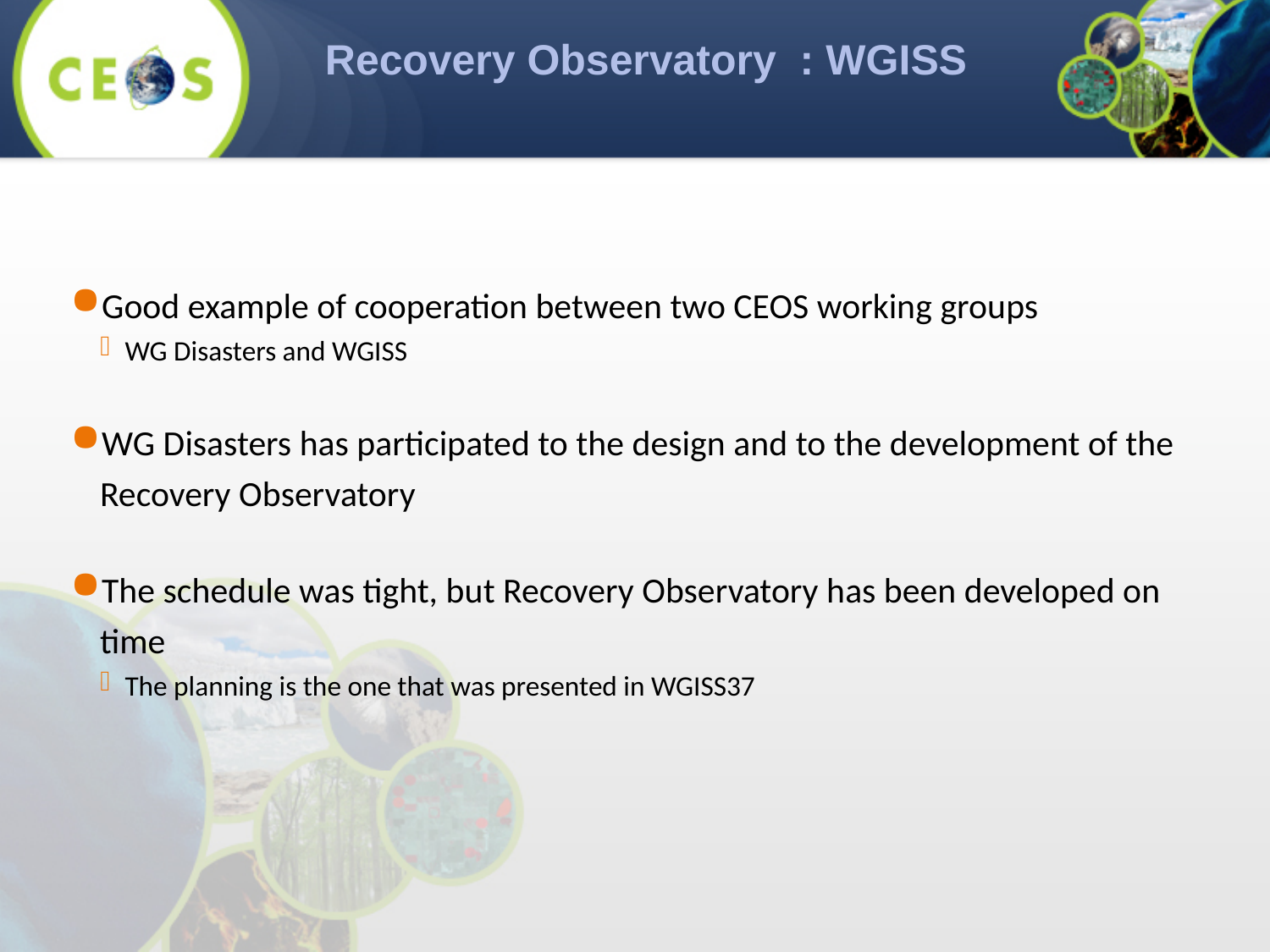

Recovery Observatory  : WGISS
Good example of cooperation between two CEOS working groups
WG Disasters and WGISS

WG Disasters has participated to the design and to the development of the Recovery Observatory

The schedule was tight, but Recovery Observatory has been developed on time
The planning is the one that was presented in WGISS37